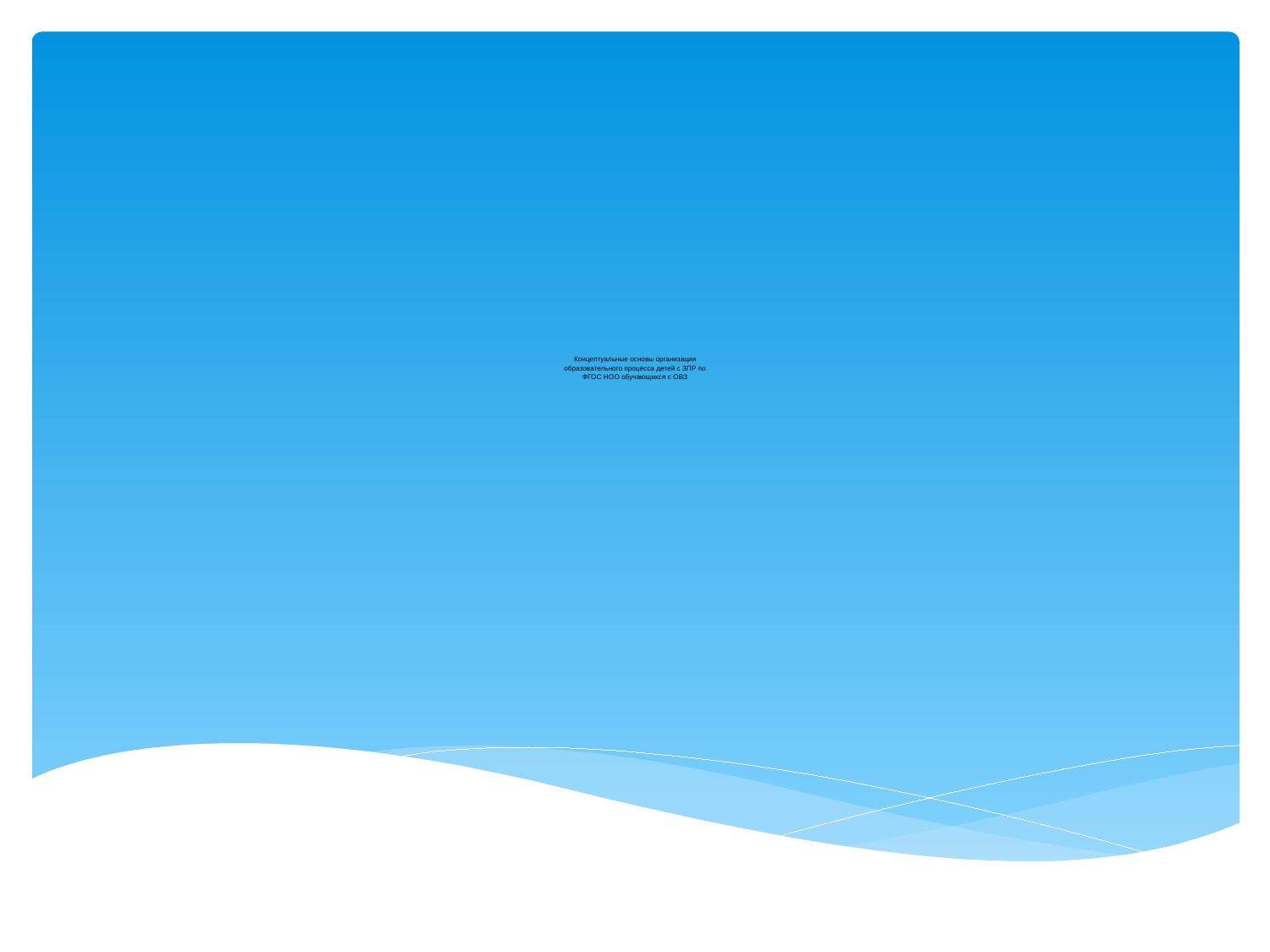

# Концептуальные основы организации образовательного процесса детей с ЗПР по ФГОС НОО обучающихся с ОВЗ